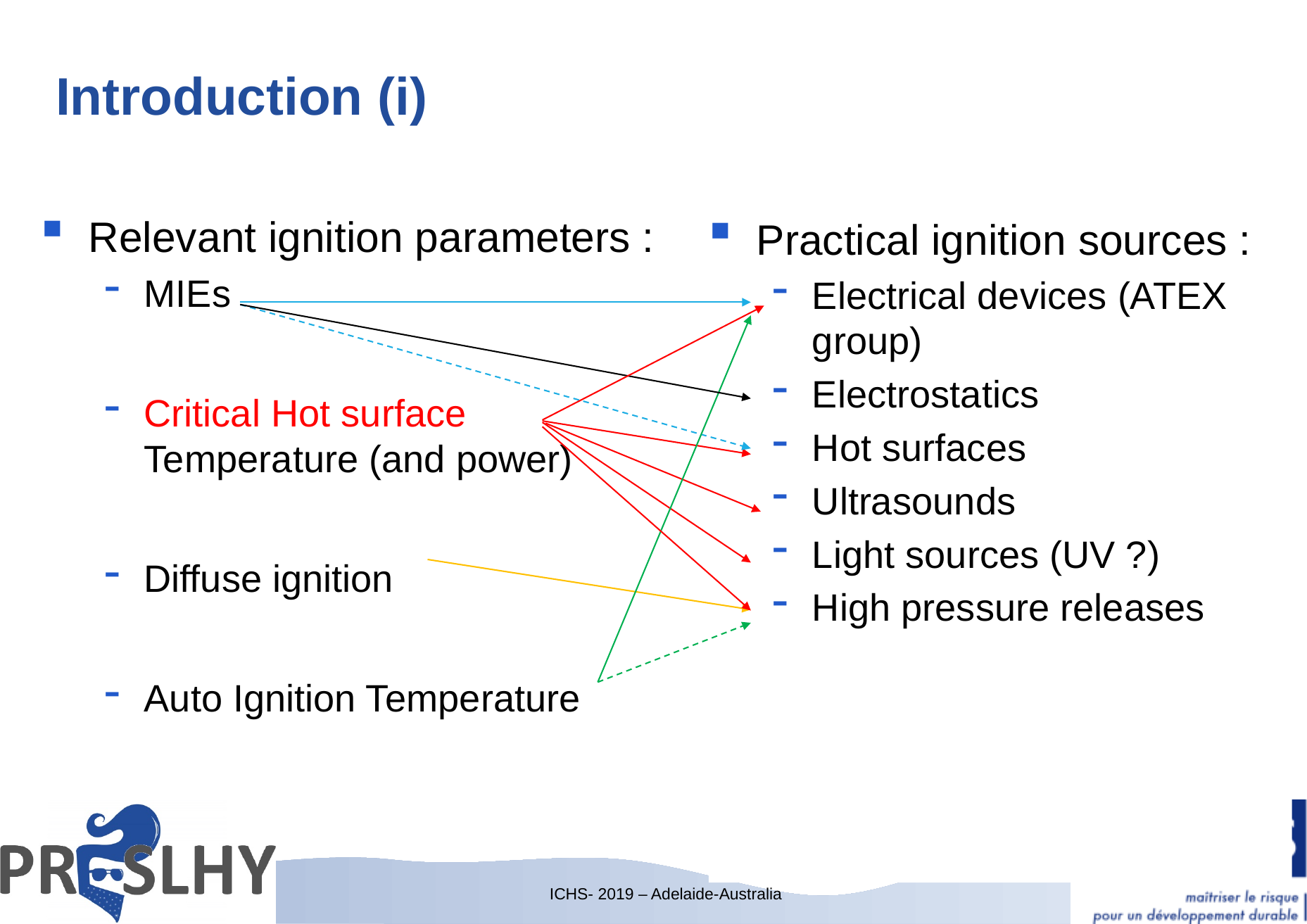

# Introduction (i)

Practical ignition sources :
Electrical devices (ATEX group)
Electrostatics
Hot surfaces
Ultrasounds
Light sources (UV ?)
High pressure releases
Relevant ignition parameters :
MIEs

Critical Hot surface Temperature (and power)

Diffuse ignition

Auto Ignition Temperature